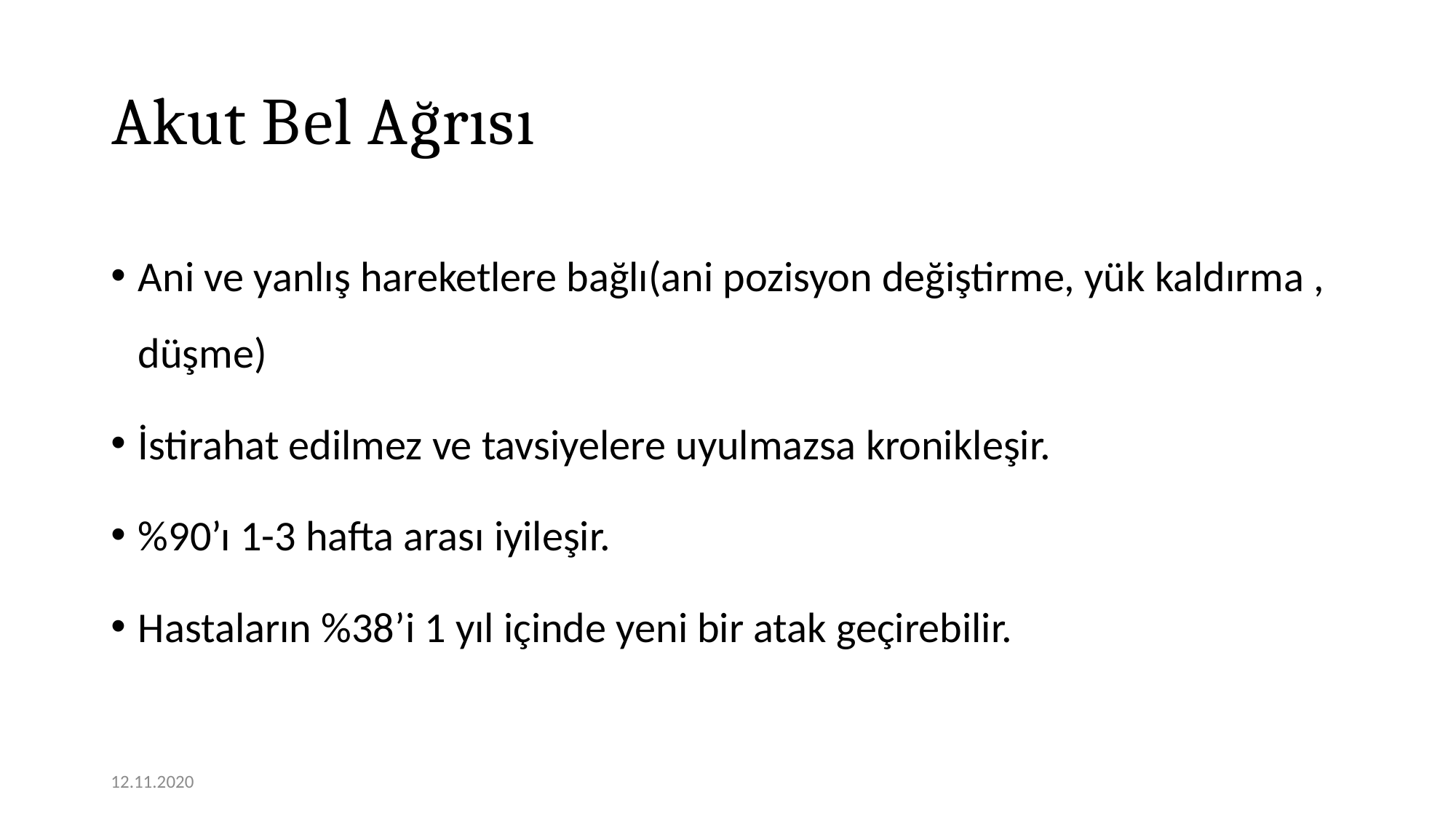

# Akut Bel Ağrısı
Ani ve yanlış hareketlere bağlı(ani pozisyon değiştirme, yük kaldırma , düşme)
İstirahat edilmez ve tavsiyelere uyulmazsa kronikleşir.
%90’ı 1-3 hafta arası iyileşir.
Hastaların %38’i 1 yıl içinde yeni bir atak geçirebilir.

12.11.2020